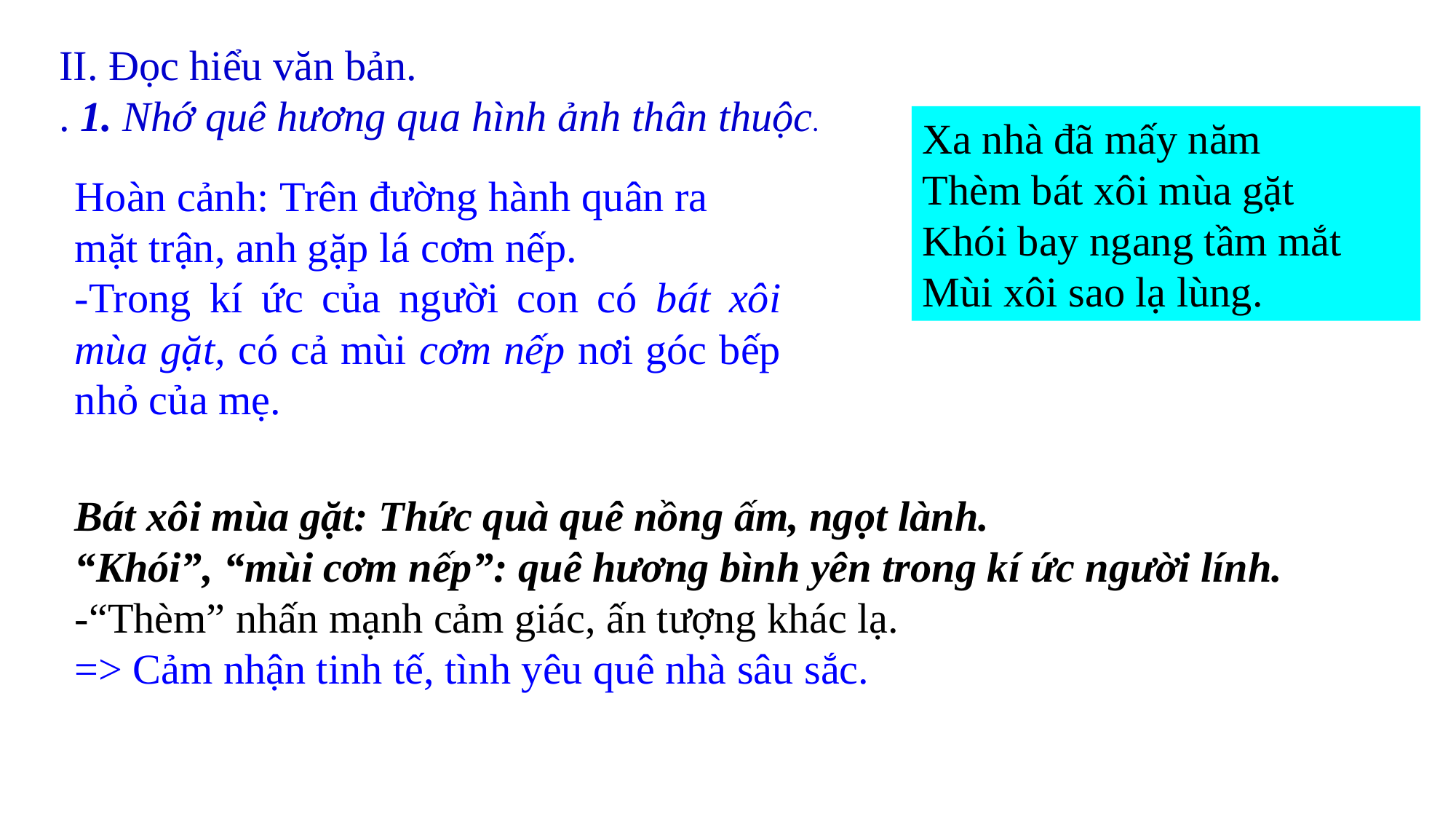

II. Đọc hiểu văn bản.
. 1. Nhớ quê hương qua hình ảnh thân thuộc.

Xa nhà đã mấy năm
Thèm bát xôi mùa gặt
Khói bay ngang tầm mắt
Mùi xôi sao lạ lùng.
Hoàn cảnh: Trên đường hành quân ra mặt trận, anh gặp lá cơm nếp.
-Trong kí ức của người con có bát xôi mùa gặt, có cả mùi cơm nếp nơi góc bếp nhỏ của mẹ.
Bát xôi mùa gặt: Thức quà quê nồng ấm, ngọt lành.
“Khói”, “mùi cơm nếp”: quê hương bình yên trong kí ức người lính.
-“Thèm” nhấn mạnh cảm giác, ấn tượng khác lạ.
=> Cảm nhận tinh tế, tình yêu quê nhà sâu sắc.